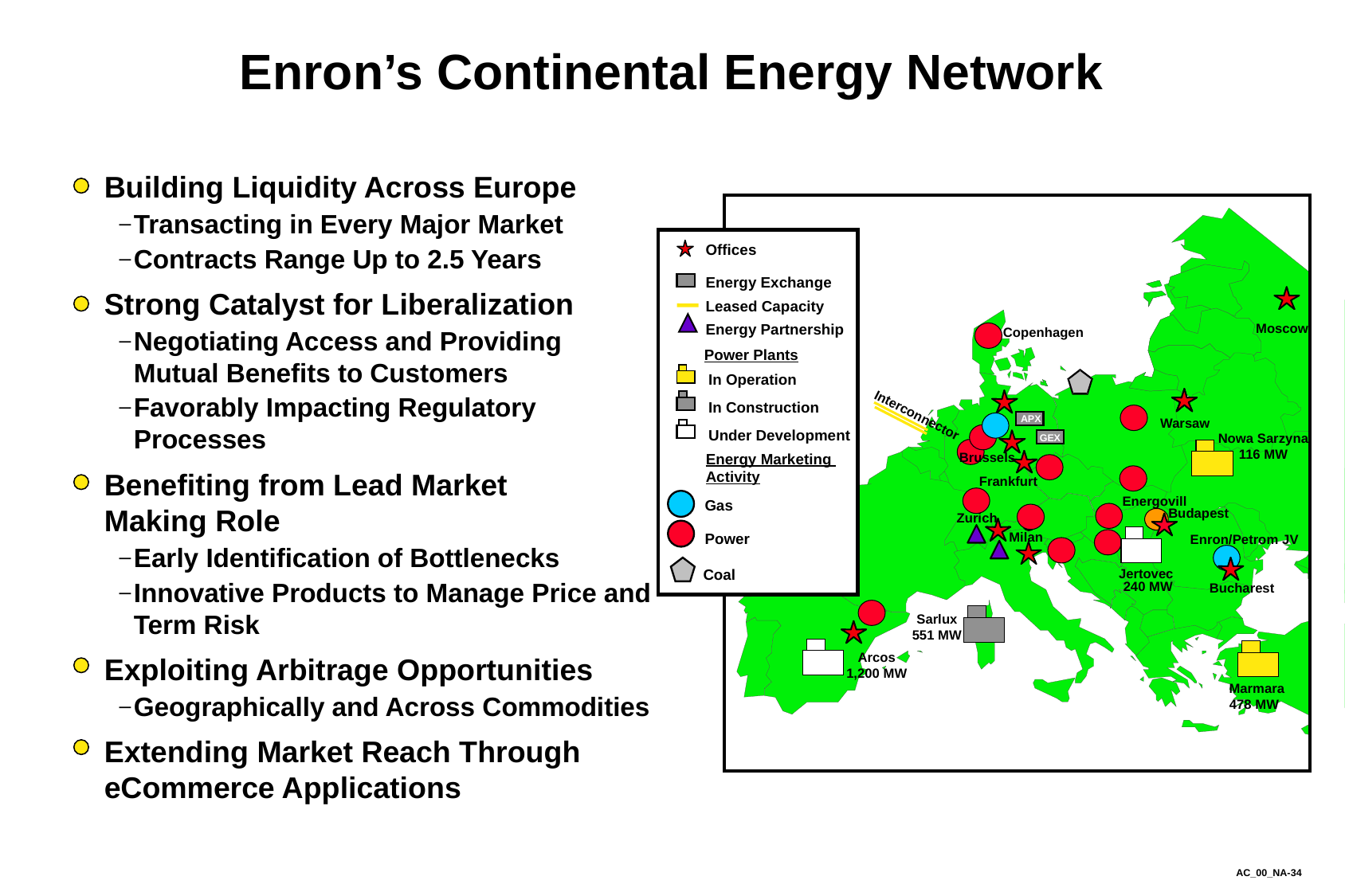

Enron’s Continental Energy Network
Building Liquidity Across Europe
Transacting in Every Major Market
Contracts Range Up to 2.5 Years
Strong Catalyst for Liberalization
Negotiating Access and Providing
Mutual Benefits to Customers
Favorably Impacting Regulatory
Processes
Benefiting from Lead Market
Making Role
Early Identification of Bottlenecks
Innovative Products to Manage Price and Term Risk
Exploiting Arbitrage Opportunities
Geographically and Across Commodities
Extending Market Reach Through
eCommerce Applications

Offices
Energy Exchange
Leased Capacity
Energy Partnership

Power Plants

In Operation
In Construction
Under Development

Energy Marketing
Activity

Gas
Power

Coal

Moscow

Copenhagen

Interconnector

APX

Warsaw

Nowa Sarzyna

GEX

116 MW

Brussels

Frankfurt

Energovill

Budapest

Zurich

Milan

Enron/Petrom JV

Jertovec

240 MW

Bucharest

Sarlux

551 MW

Arcos

1,200 MW

Marmara

478 MW